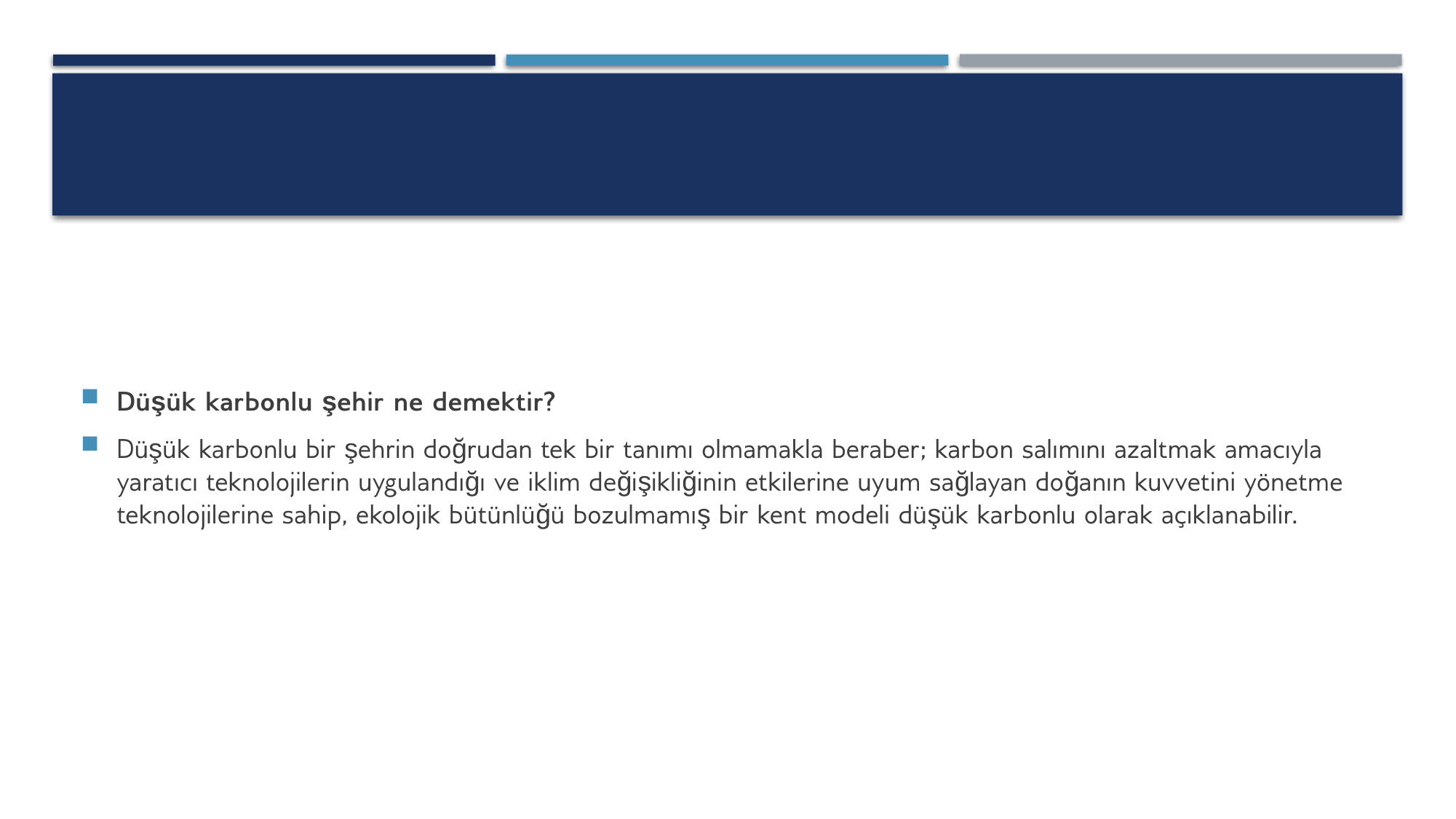

#
Düşük karbonlu şehir ne demektir?
Düşük karbonlu bir şehrin doğrudan tek bir tanımı olmamakla beraber; karbon salımını azaltmak amacıyla yaratıcı teknolojilerin uygulandığı ve iklim değişikliğinin etkilerine uyum sağlayan doğanın kuvvetini yönetme teknolojilerine sahip, ekolojik bütünlüğü bozulmamış bir kent modeli düşük karbonlu olarak açıklanabilir.